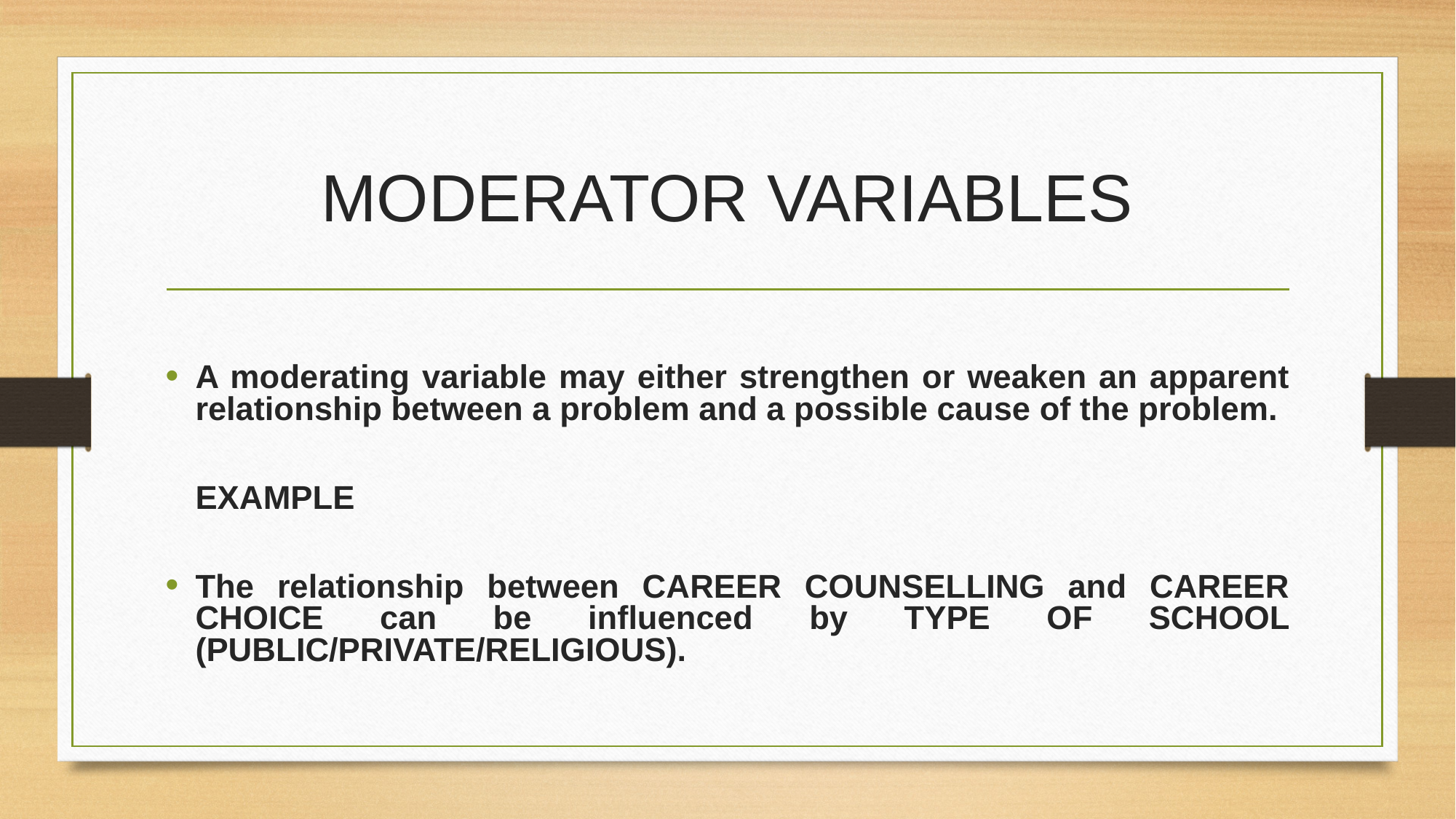

# MODERATOR VARIABLES

A moderating variable may either strengthen or weaken an apparent relationship between a problem and a possible cause of the problem.

	EXAMPLE

The relationship between CAREER COUNSELLING and CAREER CHOICE can be influenced by TYPE OF SCHOOL (PUBLIC/PRIVATE/RELIGIOUS).